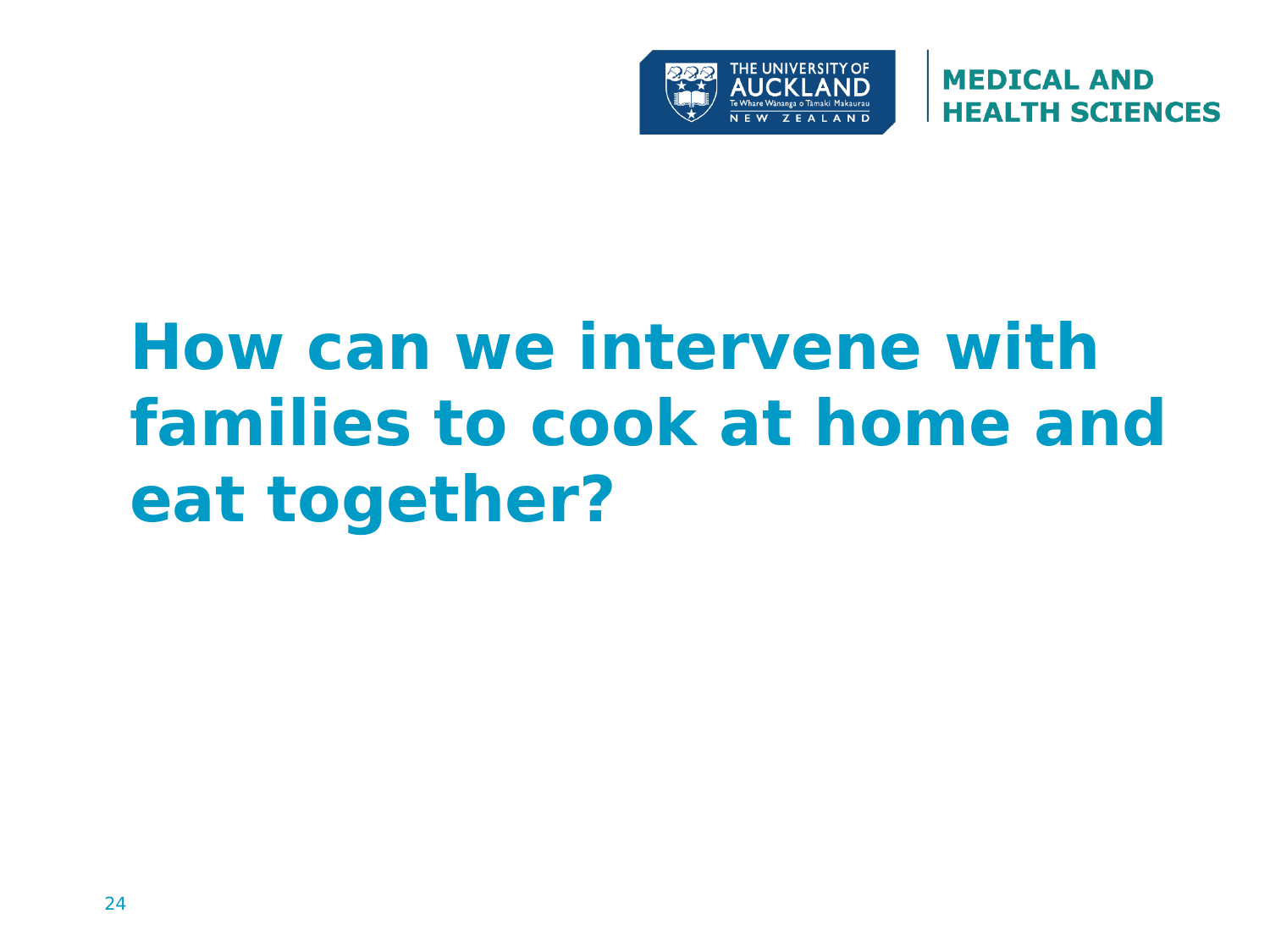

How can we intervene with families to cook at home and eat together?
24